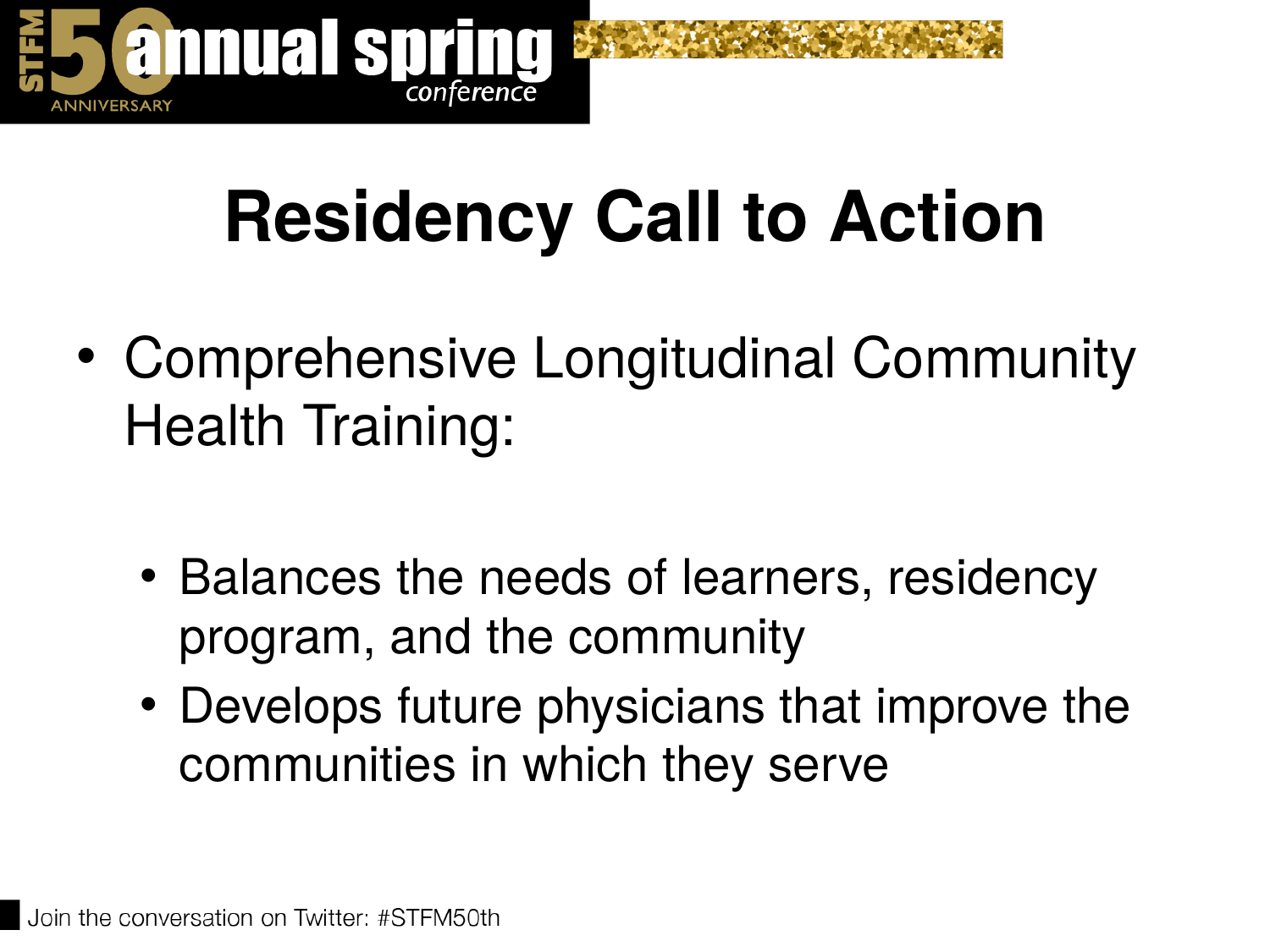

# Residency Call to Action
Comprehensive Longitudinal Community Health Training:

Balances the needs of learners, residency program, and the community
Develops future physicians that improve the  communities in which they serve